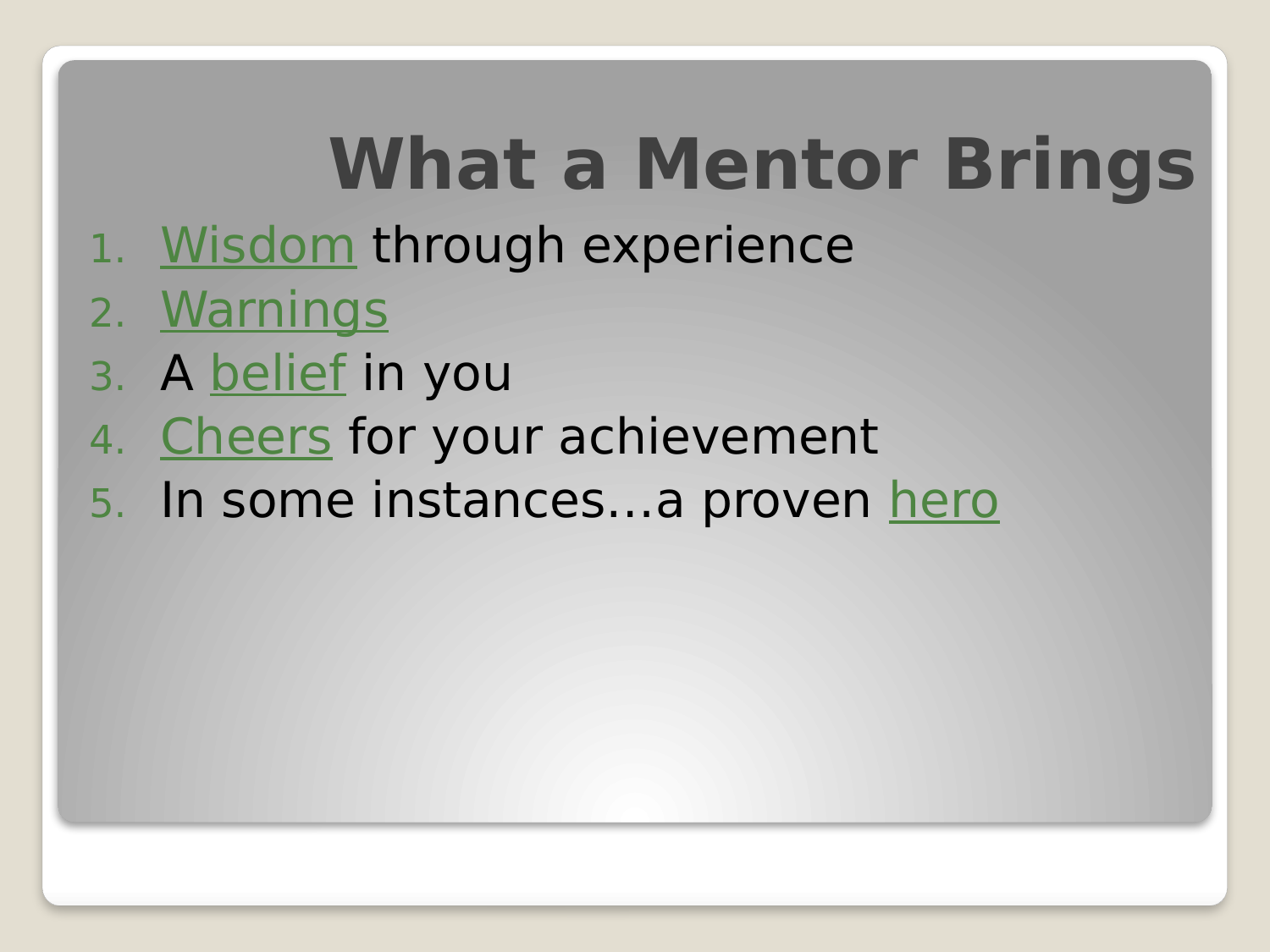

# What a Mentor Brings
Wisdom through experience
Warnings
A belief in you
Cheers for your achievement
In some instances…a proven hero